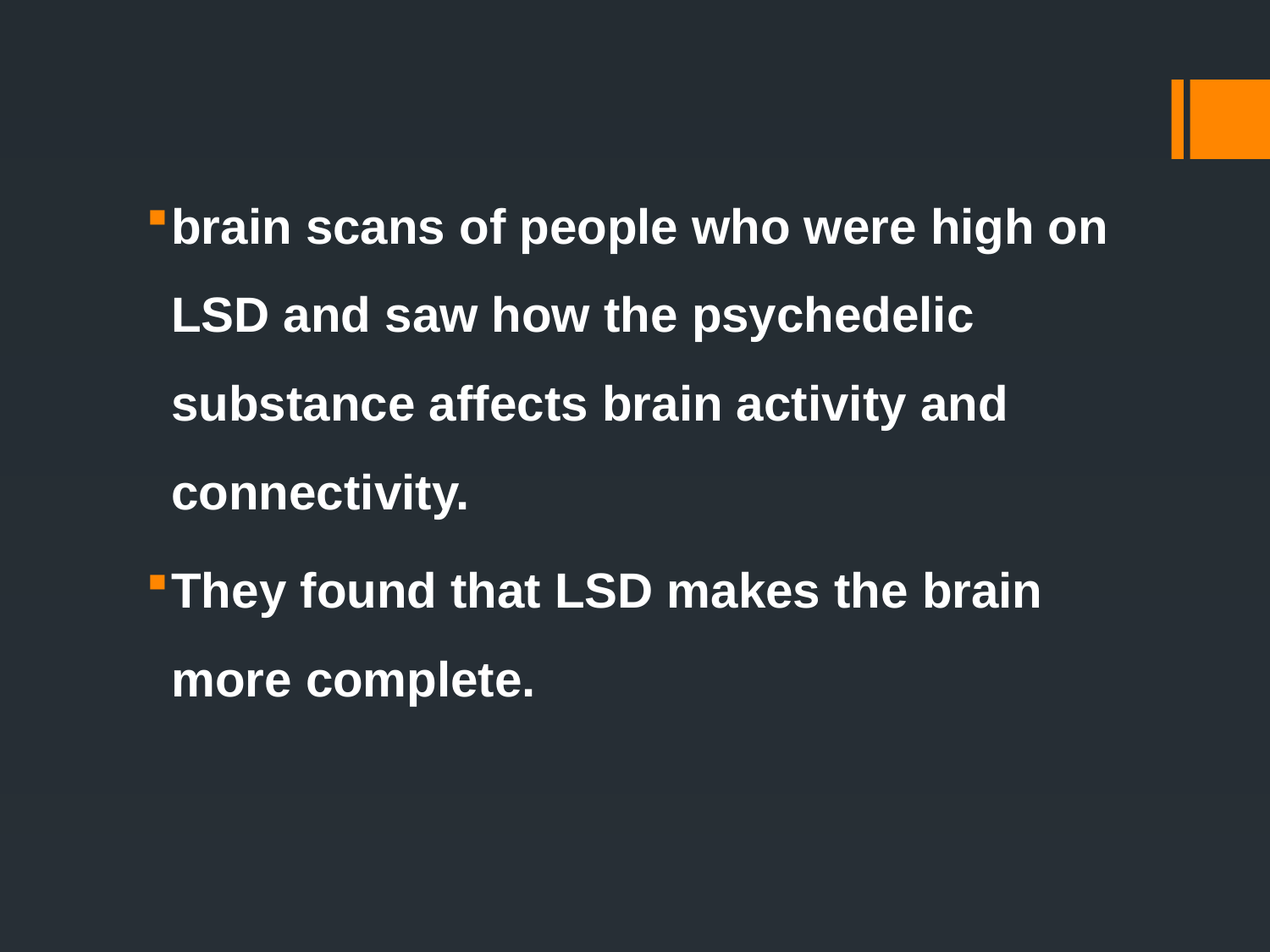

brain scans of people who were high on LSD and saw how the psychedelic substance affects brain activity and connectivity.
They found that LSD makes the brain more complete.
#